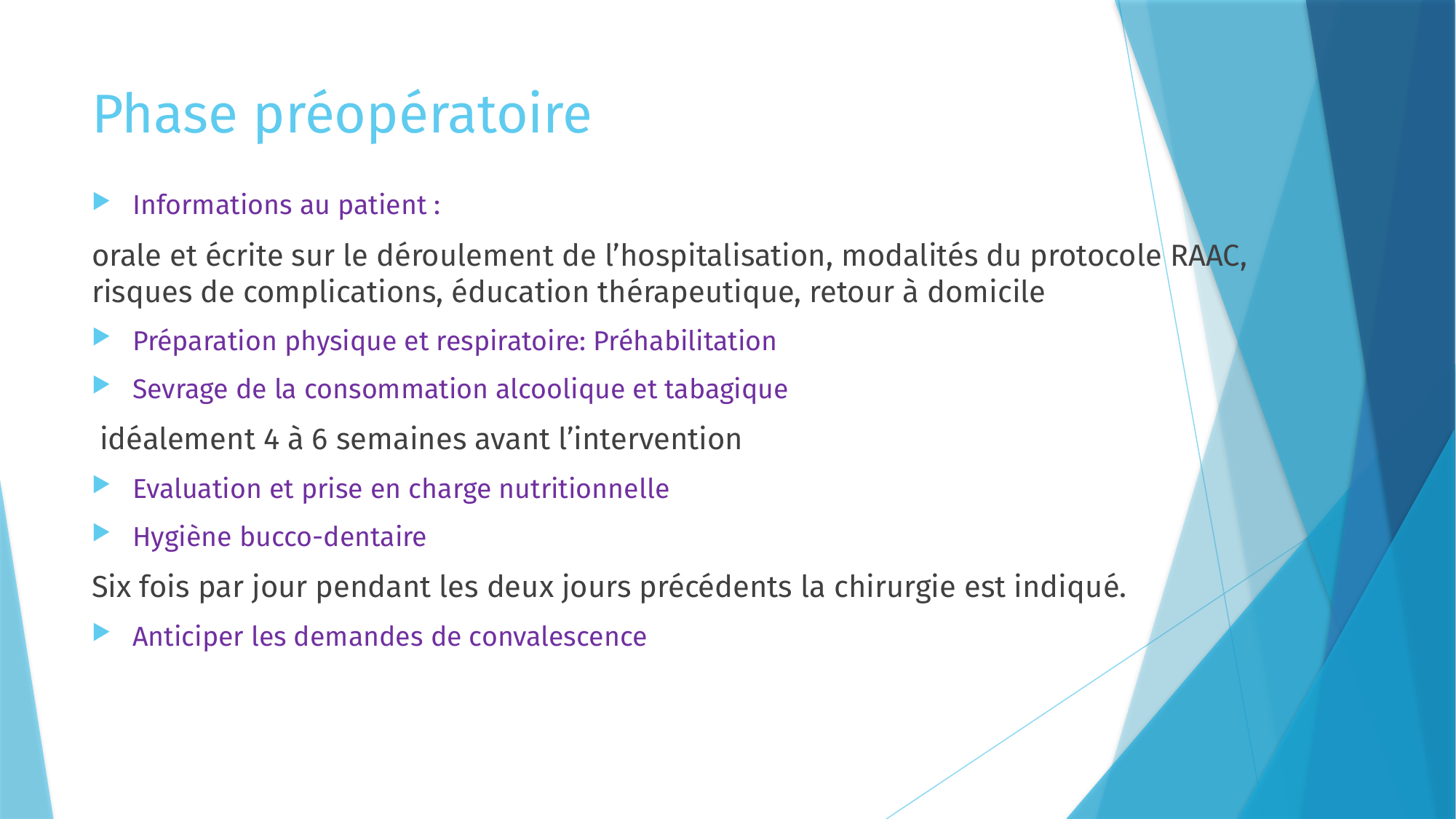

# Phase préopératoire
Informations au patient :
orale et écrite sur le déroulement de l’hospitalisation, modalités du protocole RAAC, risques de complications, éducation thérapeutique, retour à domicile
Préparation physique et respiratoire: Préhabilitation
Sevrage de la consommation alcoolique et tabagique
 idéalement 4 à 6 semaines avant l’intervention
Evaluation et prise en charge nutritionnelle
Hygiène bucco-dentaire
Six fois par jour pendant les deux jours précédents la chirurgie est indiqué.
Anticiper les demandes de convalescence